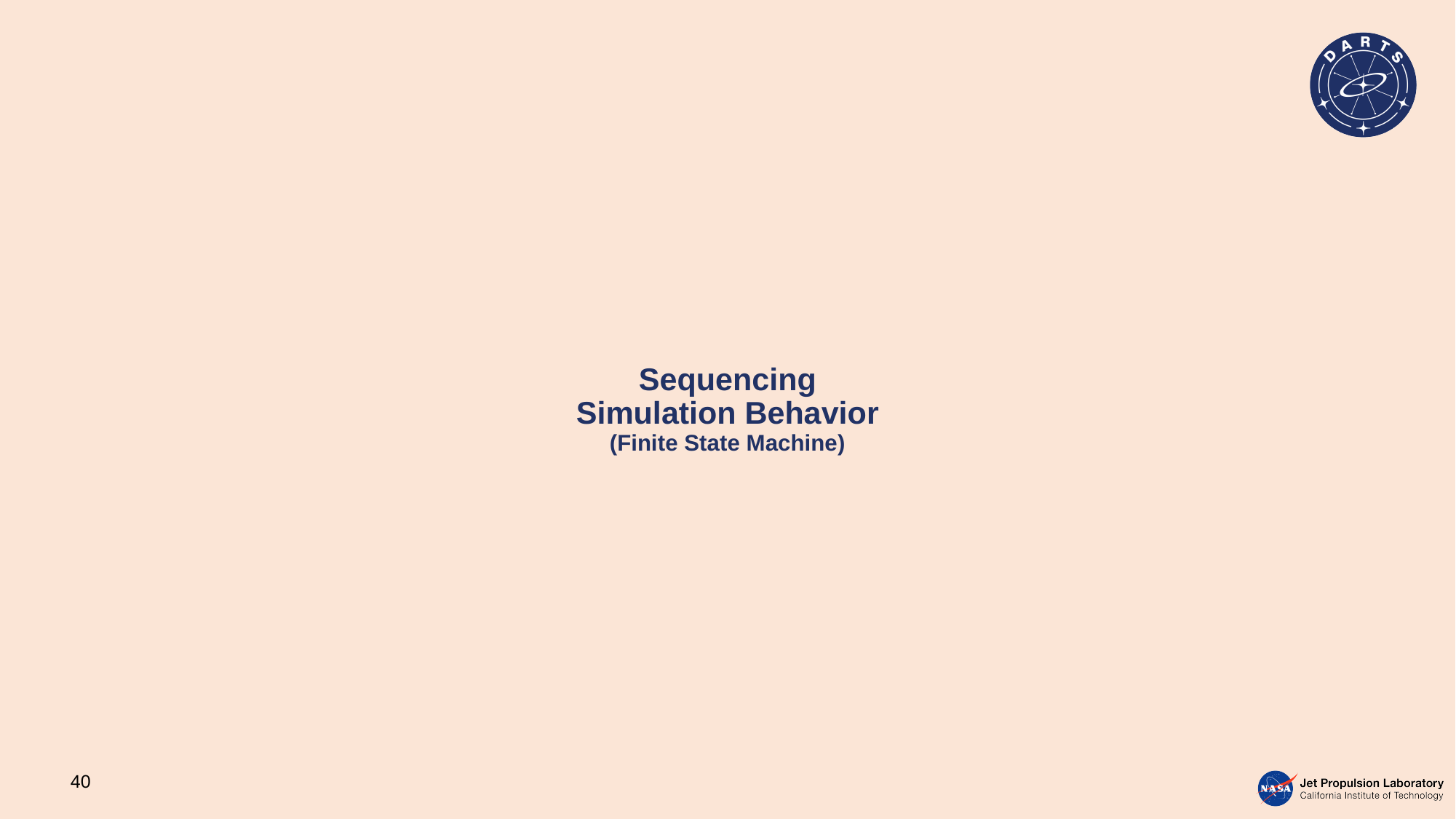

# Sequencing Simulation Behavior (Finite State Machine)
40